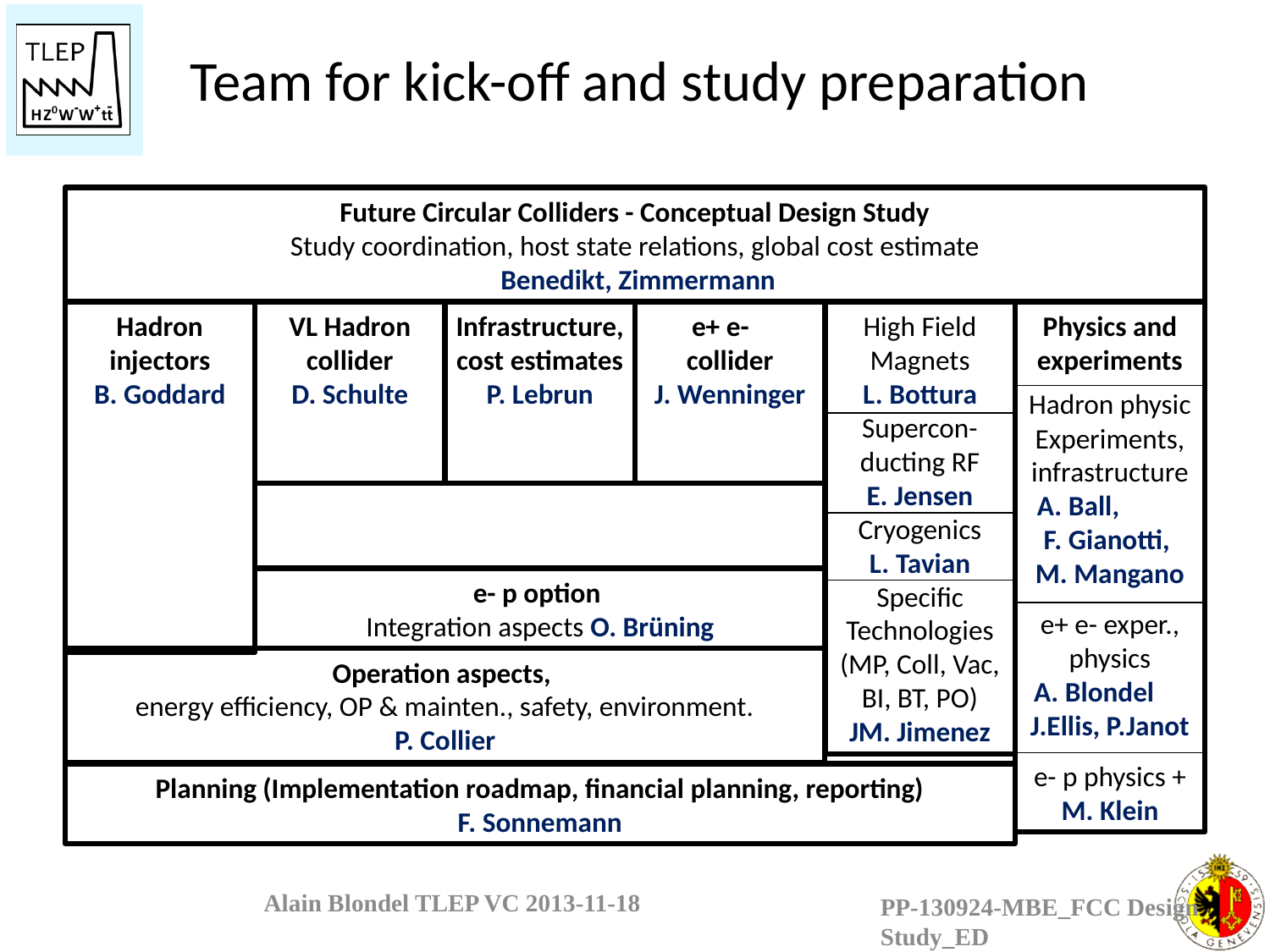

Team for kick-off and study preparation
Future Circular Colliders - Conceptual Design Study
Study coordination, host state relations, global cost estimate
 Benedikt, Zimmermann
High Field Magnets
L. Bottura
Supercon-ducting RF
E. Jensen
Cryogenics
L. Tavian
Specific Technologies
(MP, Coll, Vac, BI, BT, PO)
JM. Jimenez
VL Hadron collider
D. Schulte

Infrastructure, cost estimates
P. Lebrun

e+ e-    collider
J. Wenninger

Hadron injectors
B. Goddard

Physics and experiments

Hadron physic Experiments, infrastructure
A. Ball,           F. Gianotti,
M. Mangano

e+ e- exper., physics
A. Blondel      J.Ellis, P.Janot

e- p physics +
M. Klein
e- p option
Integration aspects O. Brüning
Operation aspects,
energy efficiency, OP & mainten., safety, environment.
P. Collier
Planning (Implementation roadmap, financial planning, reporting)
F. Sonnemann
PP-130924-MBE_FCC Design Study_ED